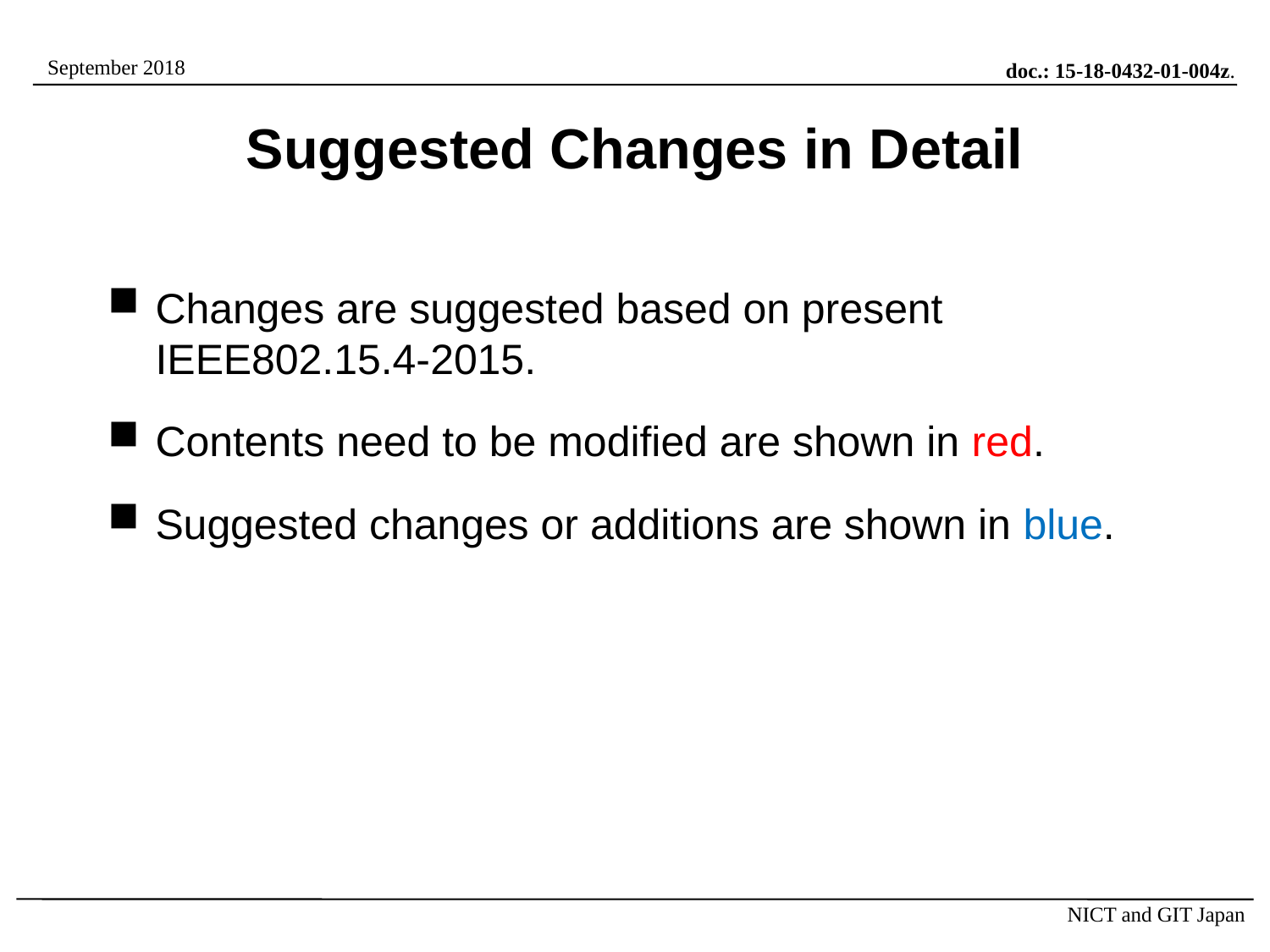

# Suggested Changes in Detail
Changes are suggested based on present IEEE802.15.4-2015.
Contents need to be modified are shown in red.
Suggested changes or additions are shown in blue.